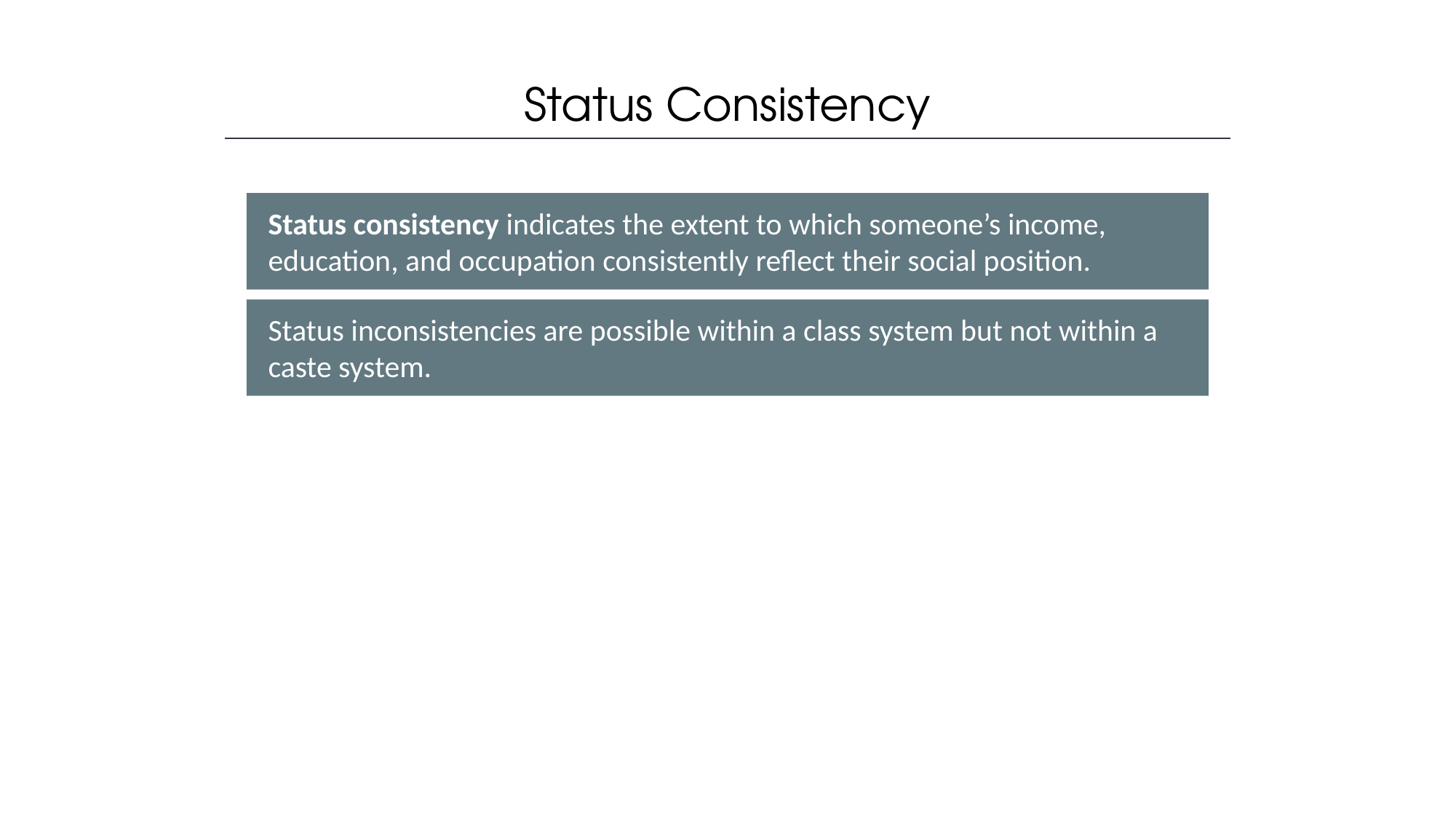

Status Consistency
HAWKES LEARNING

Status consistency indicates the extent to which someone’s income, education, and occupation consistently reflect their social position.

Status inconsistencies are possible within a class system but not within a caste system.